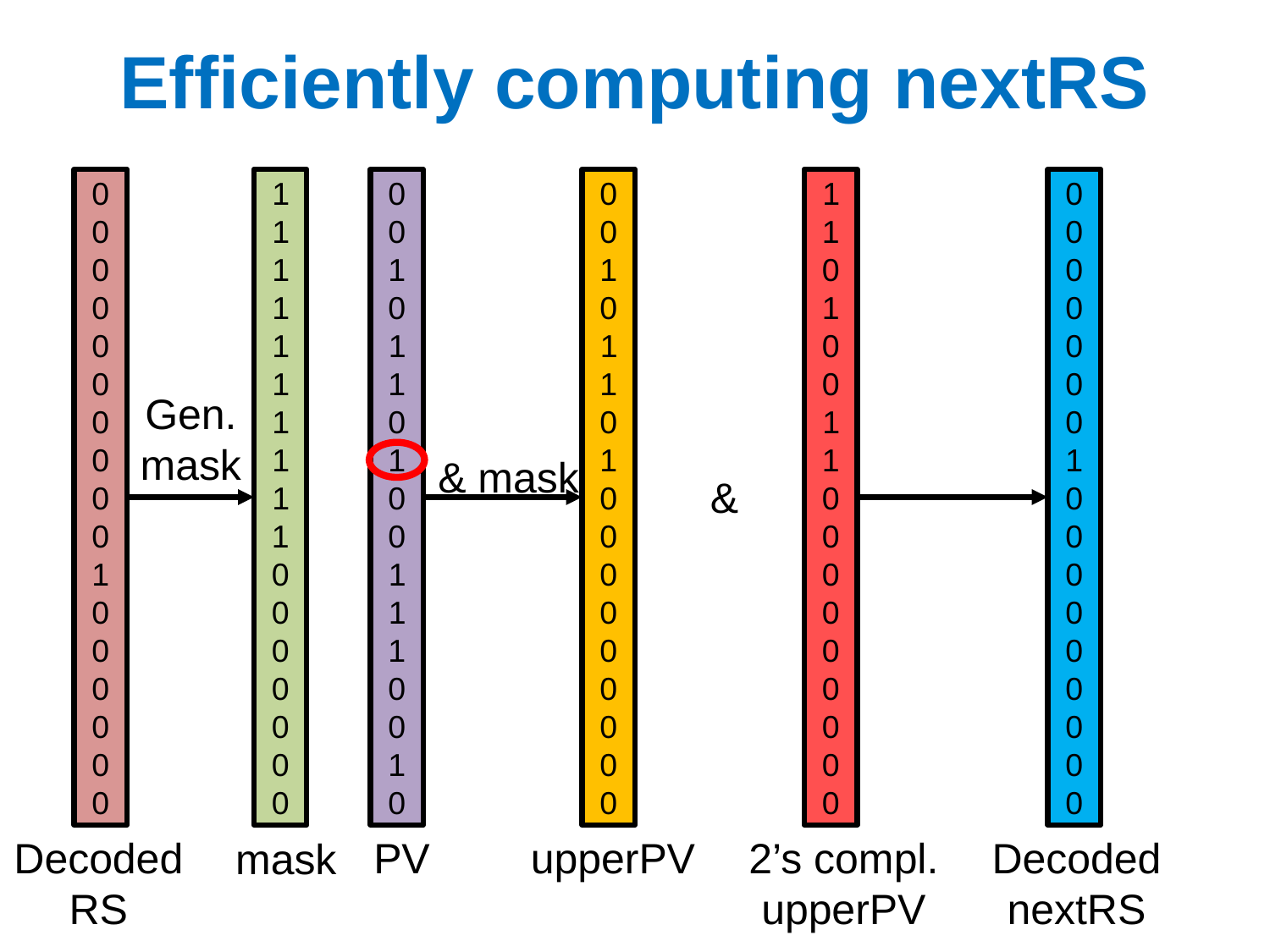

# Efficiently computing nextRS
00000000001000000
11111111110000000
00101101001110010
00101101000000000
11010011000000000
00000001000000000
Gen.
mask

& mask
&
Decoded
RS
PV
upperPV
2’s compl.
upperPV
Decoded
nextRS
mask